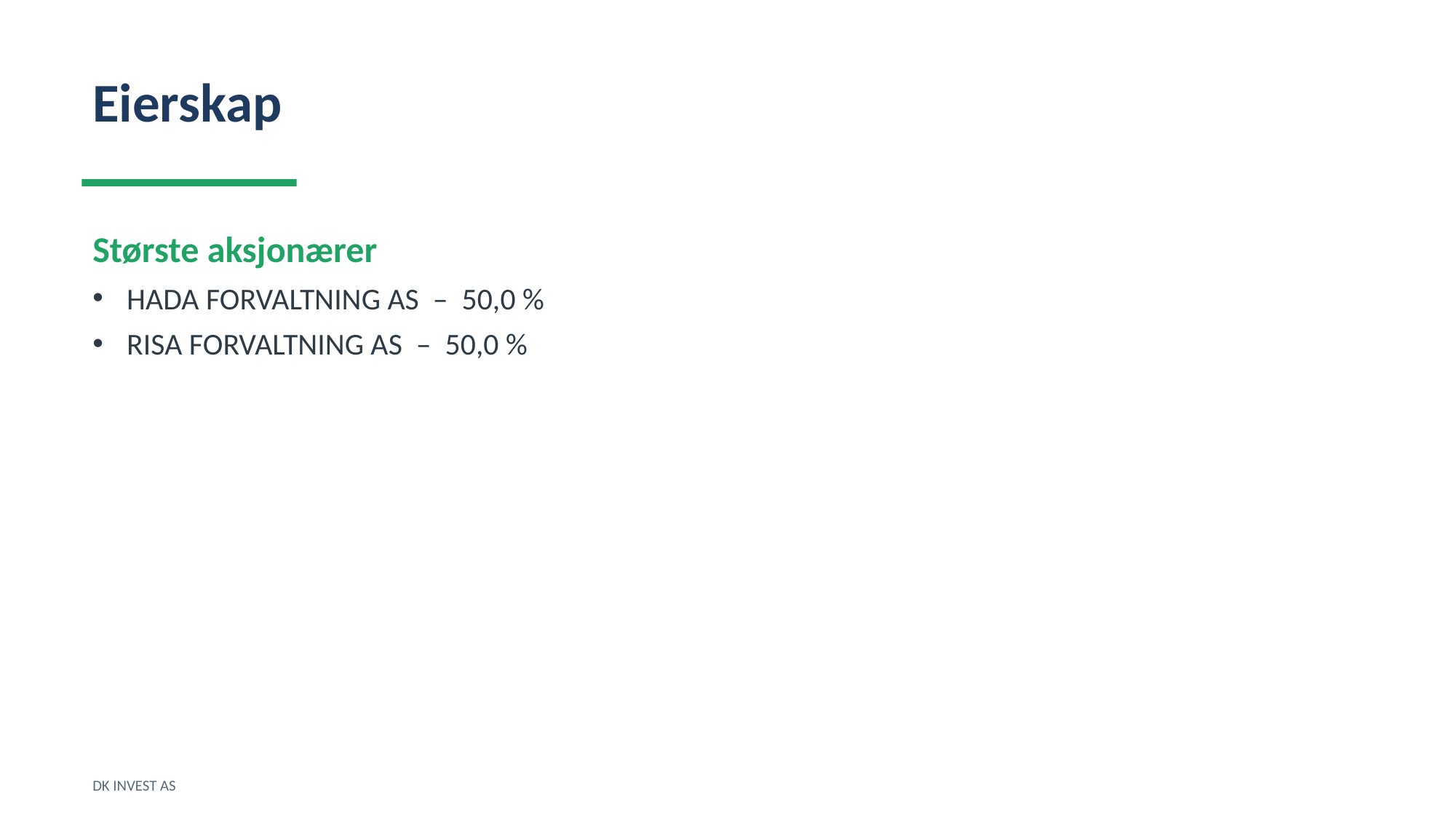

Eierskap

Største aksjonærer
HADA FORVALTNING AS  –  50,0 %
RISA FORVALTNING AS  –  50,0 %
DK INVEST AS